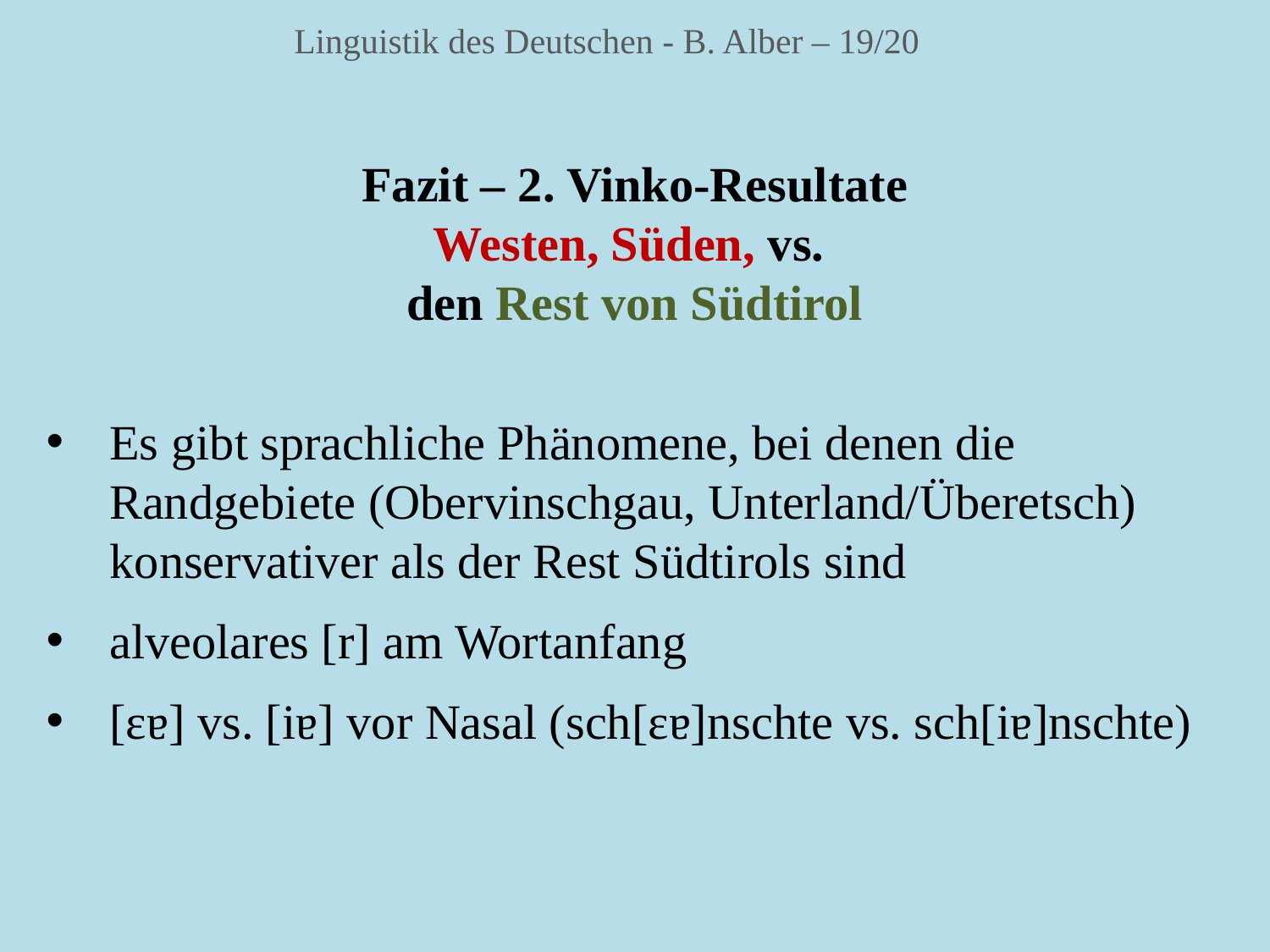

Linguistik des Deutschen - B. Alber – 19/20

Fazit – 2. Vinko-Resultate
Westen, Süden, vs.
den Rest von Südtirol

Es gibt sprachliche Phänomene, bei denen die Randgebiete (Obervinschgau, Unterland/Überetsch) konservativer als der Rest Südtirols sind
alveolares [r] am Wortanfang
[ɛɐ] vs. [iɐ] vor Nasal (sch[ɛɐ]nschte vs. sch[iɐ]nschte)